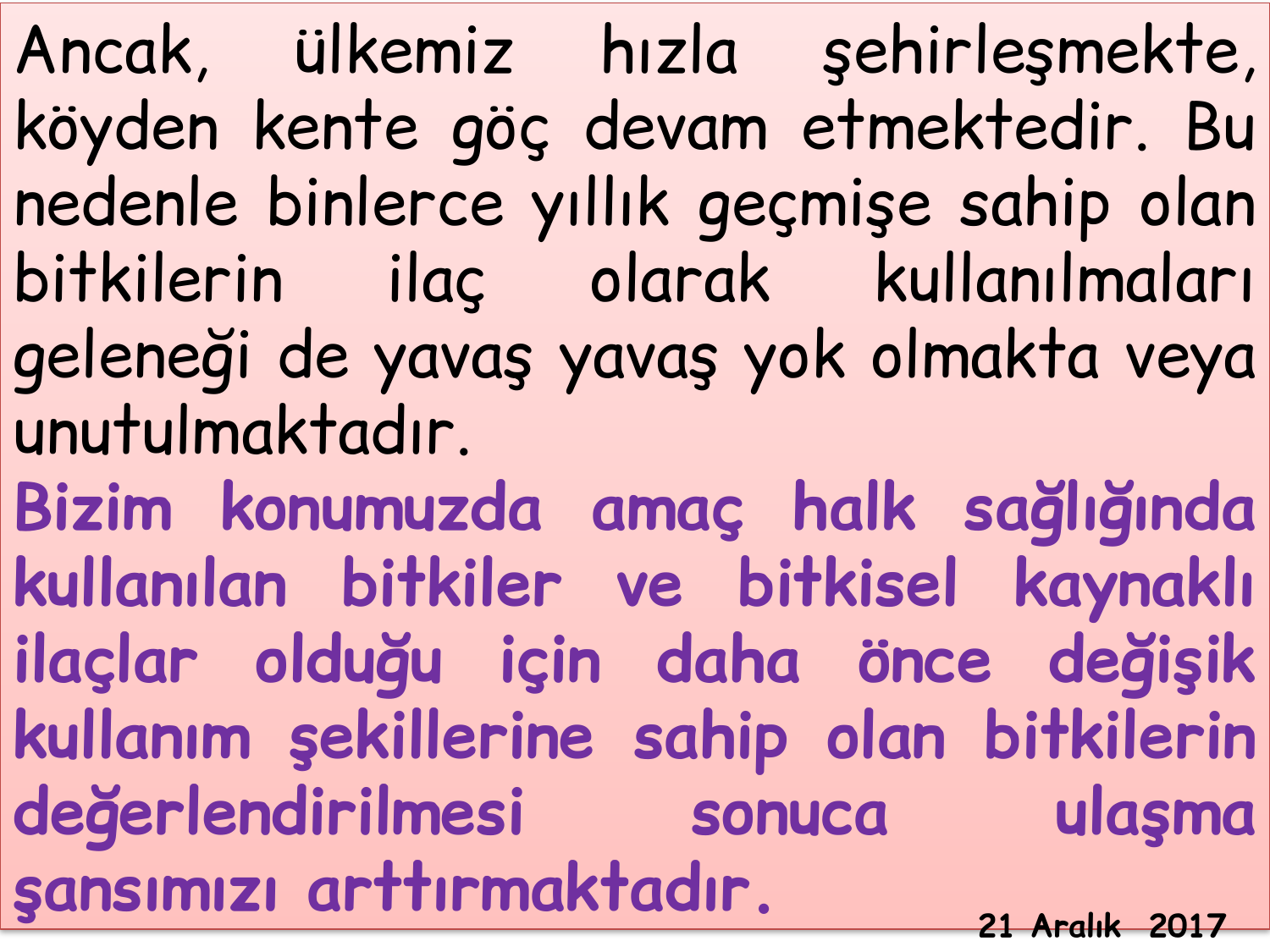

Ancak, ülkemiz hızla şehirleşmekte, köyden kente göç devam etmektedir. Bu nedenle binlerce yıllık geçmişe sahip olan bitkilerin ilaç olarak kullanılmaları geleneği de yavaş yavaş yok olmakta veya unutulmaktadır.
Bizim konumuzda amaç halk sağlığında kullanılan bitkiler ve bitkisel kaynaklı ilaçlar olduğu için daha önce değişik kullanım şekillerine sahip olan bitkilerin değerlendirilmesi sonuca ulaşma şansımızı arttırmaktadır.
21 Aralık  2017